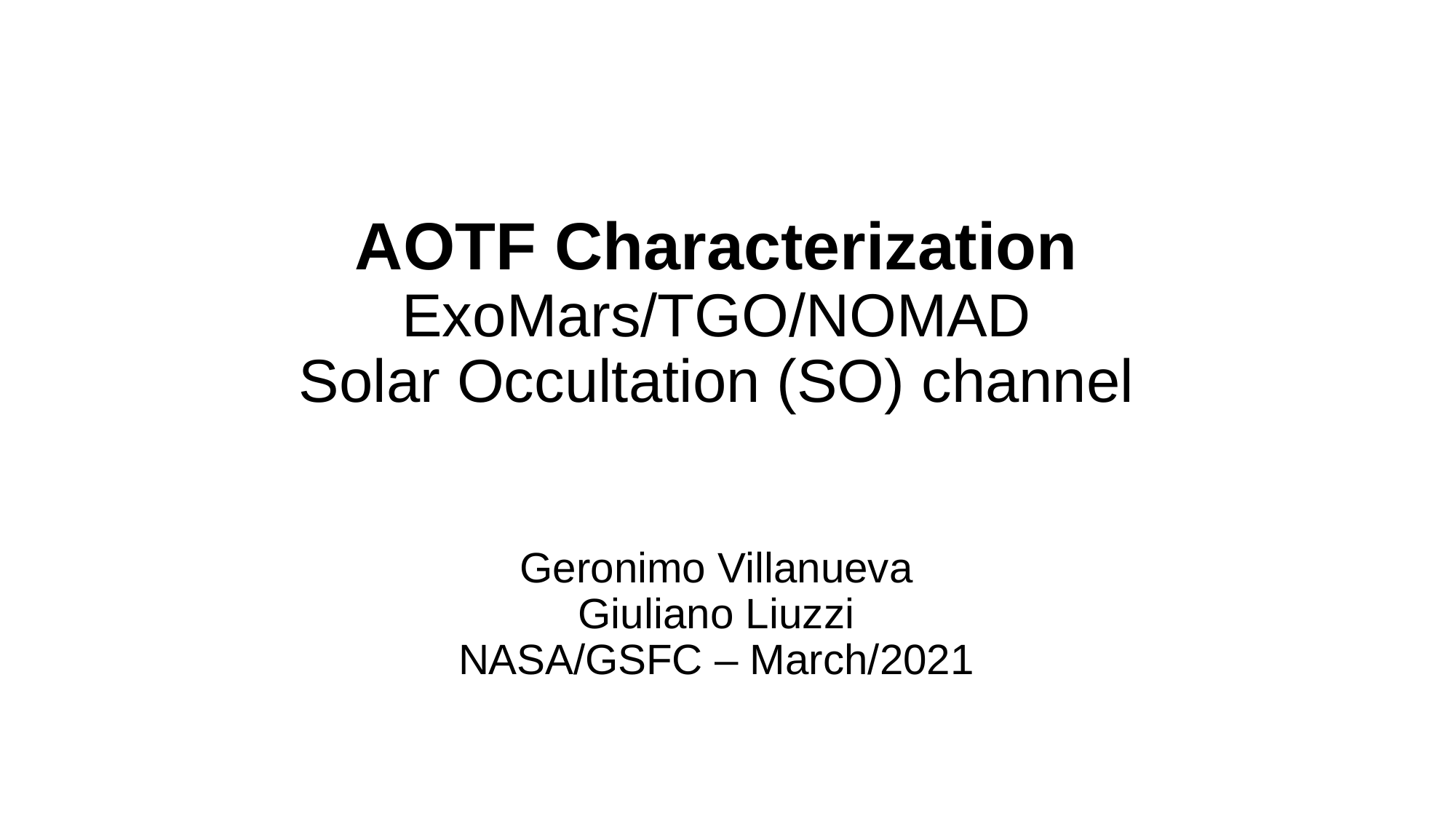

# AOTF Characterization ExoMars/TGO/NOMAD Solar Occultation (SO) channel Geronimo Villanueva Giuliano Liuzzi NASA/GSFC – March/2021